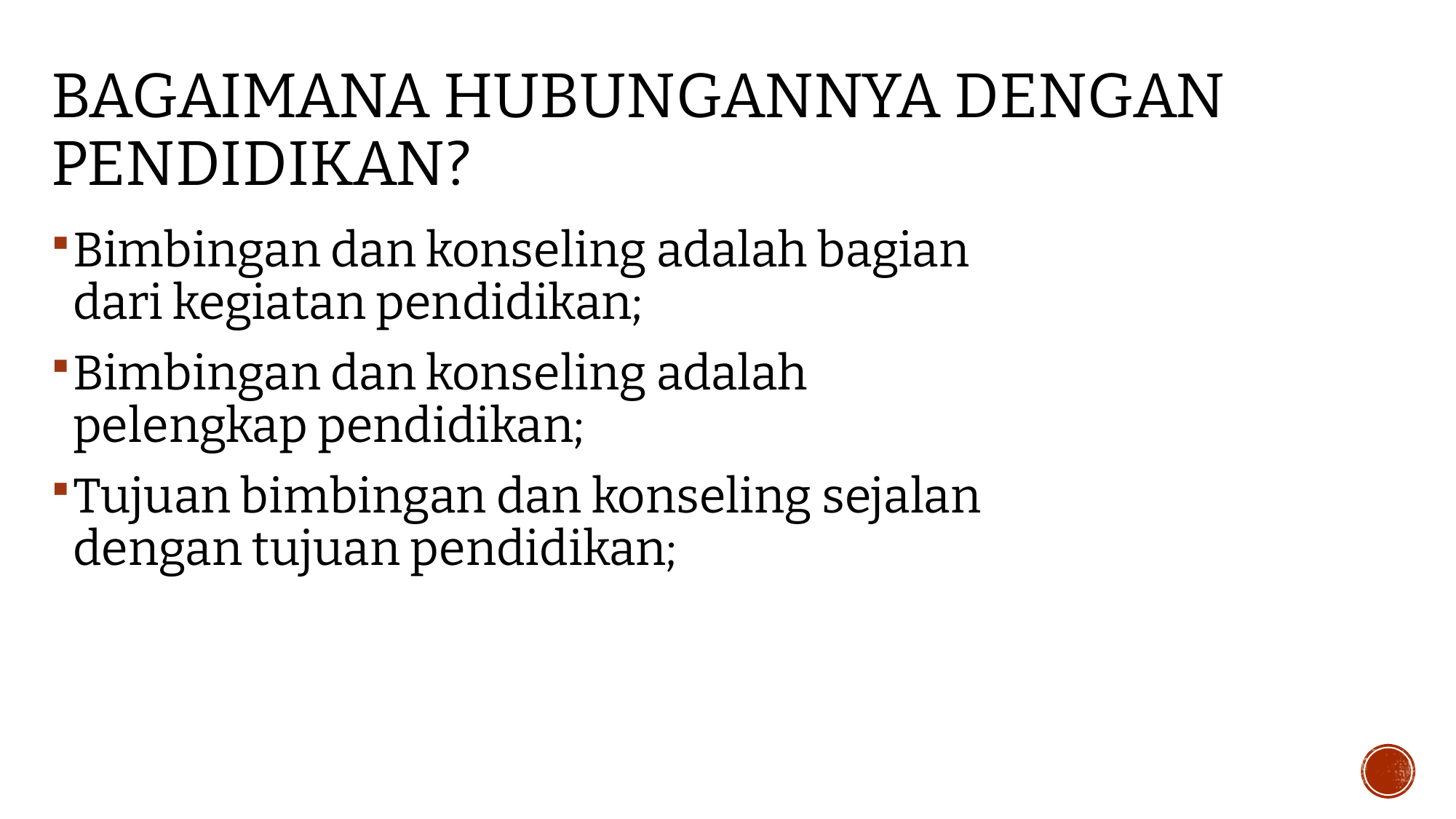

# Bagaimana Hubungannya dengan Pendidikan?
Bimbingan dan konseling adalah bagian dari kegiatan pendidikan;
Bimbingan dan konseling adalah pelengkap pendidikan;
Tujuan bimbingan dan konseling sejalan dengan tujuan pendidikan;